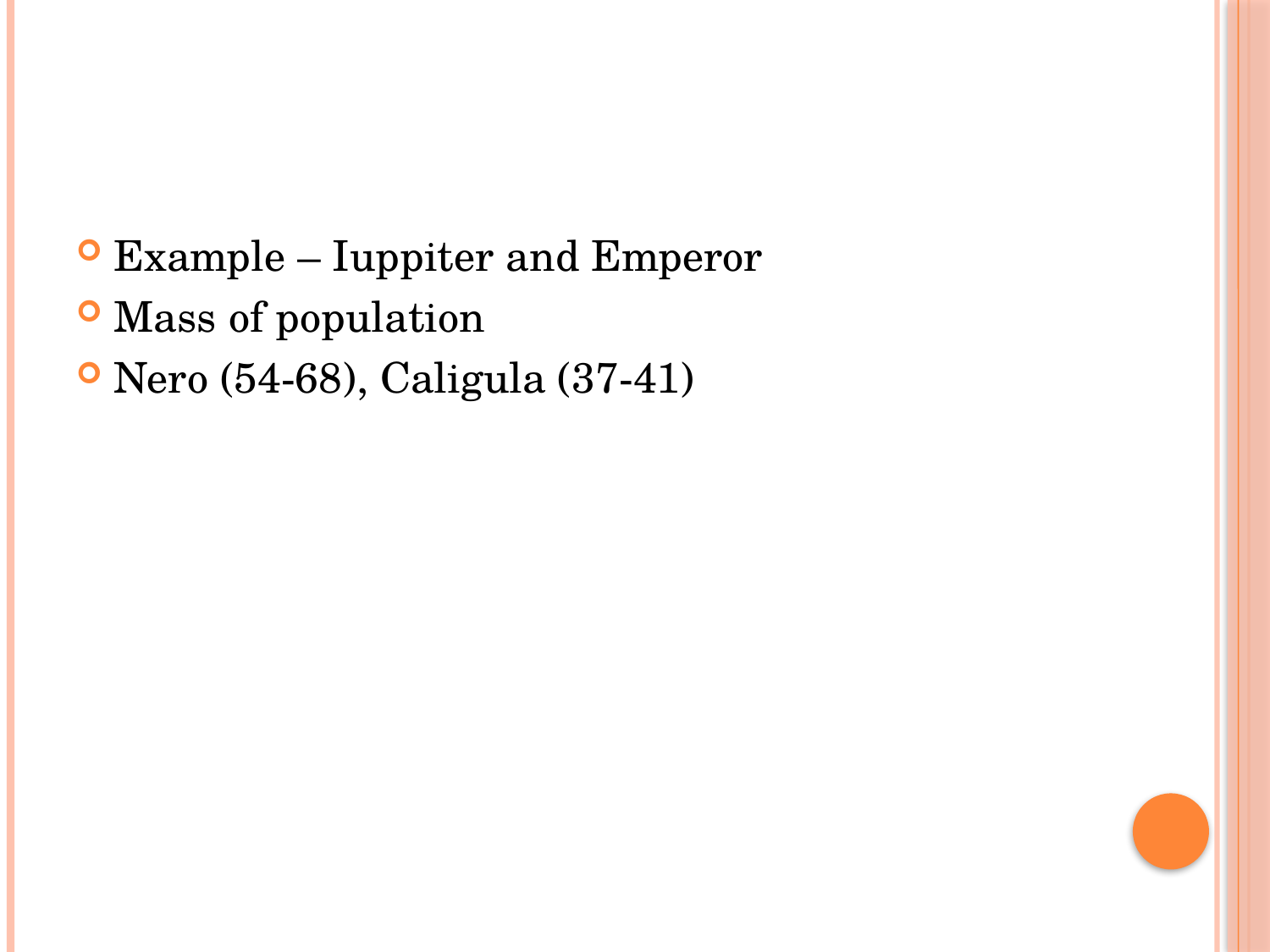

#
Example – Iuppiter and Emperor
Mass of population
Nero (54-68), Caligula (37-41)